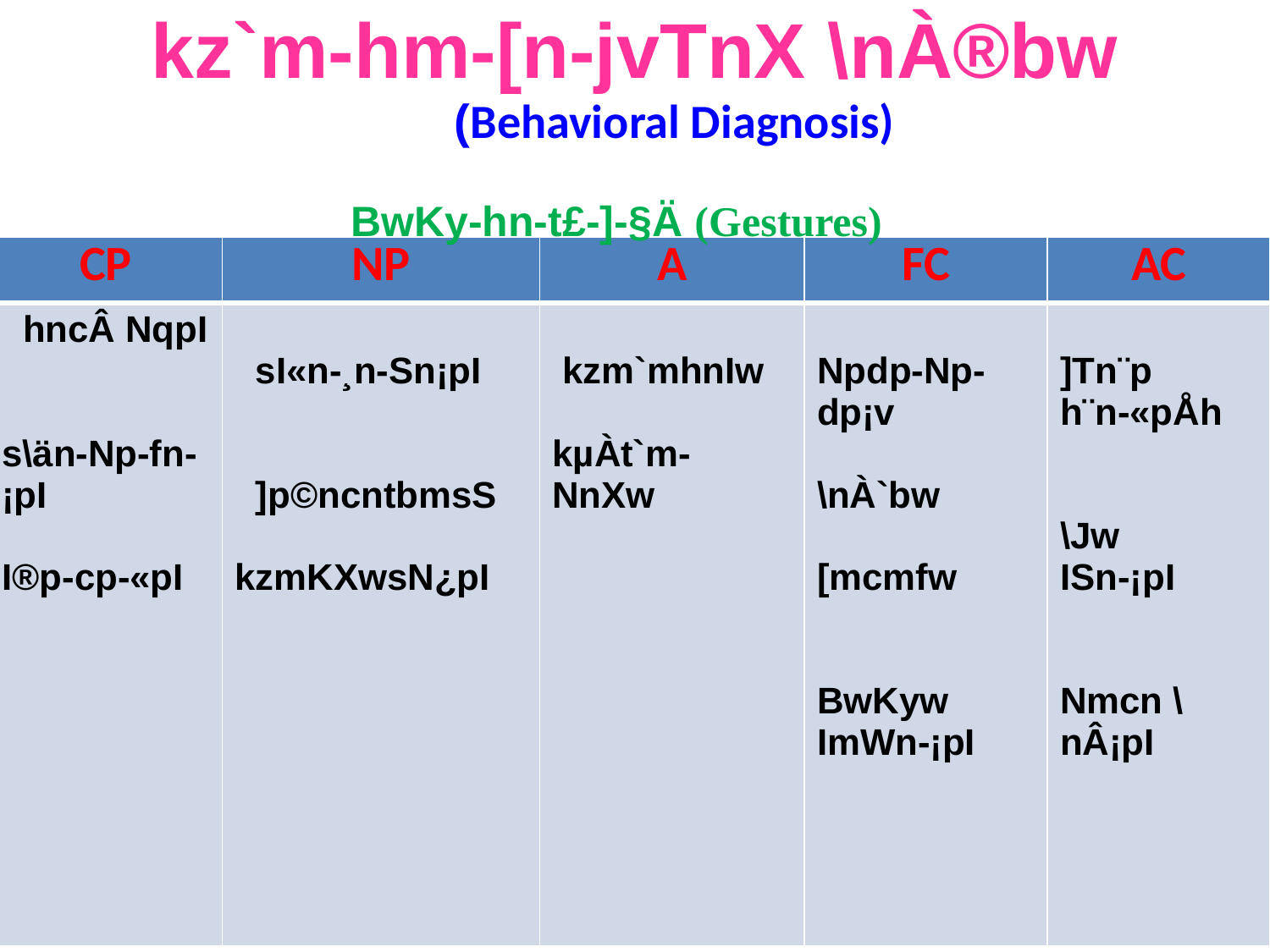

# kz`m-hm-[n-jvTnX \nÀ®bw (Behavioral Diagnosis)
BwKy-hn-t£-]-§Ä (Gestures)
| CP | NP | A | FC | AC |
| --- | --- | --- | --- | --- |
| hncÂ Nq­pI s\än-Np-fn-¡pI I®p-cp-«pI | sI«n-¸n-Sn¡pI ]p©ncntbmsS kzmKXwsN¿pI | kzm`mhnIw kµÀt`m-NnXw | Npdp-Np-dp¡v \nÀ`bw [mcmfw BwKyw ImWn-¡pI | ]Tn¨p h¨n-«pÅh \Jw ISn-¡pI Nmcn \nÂ¡pI |